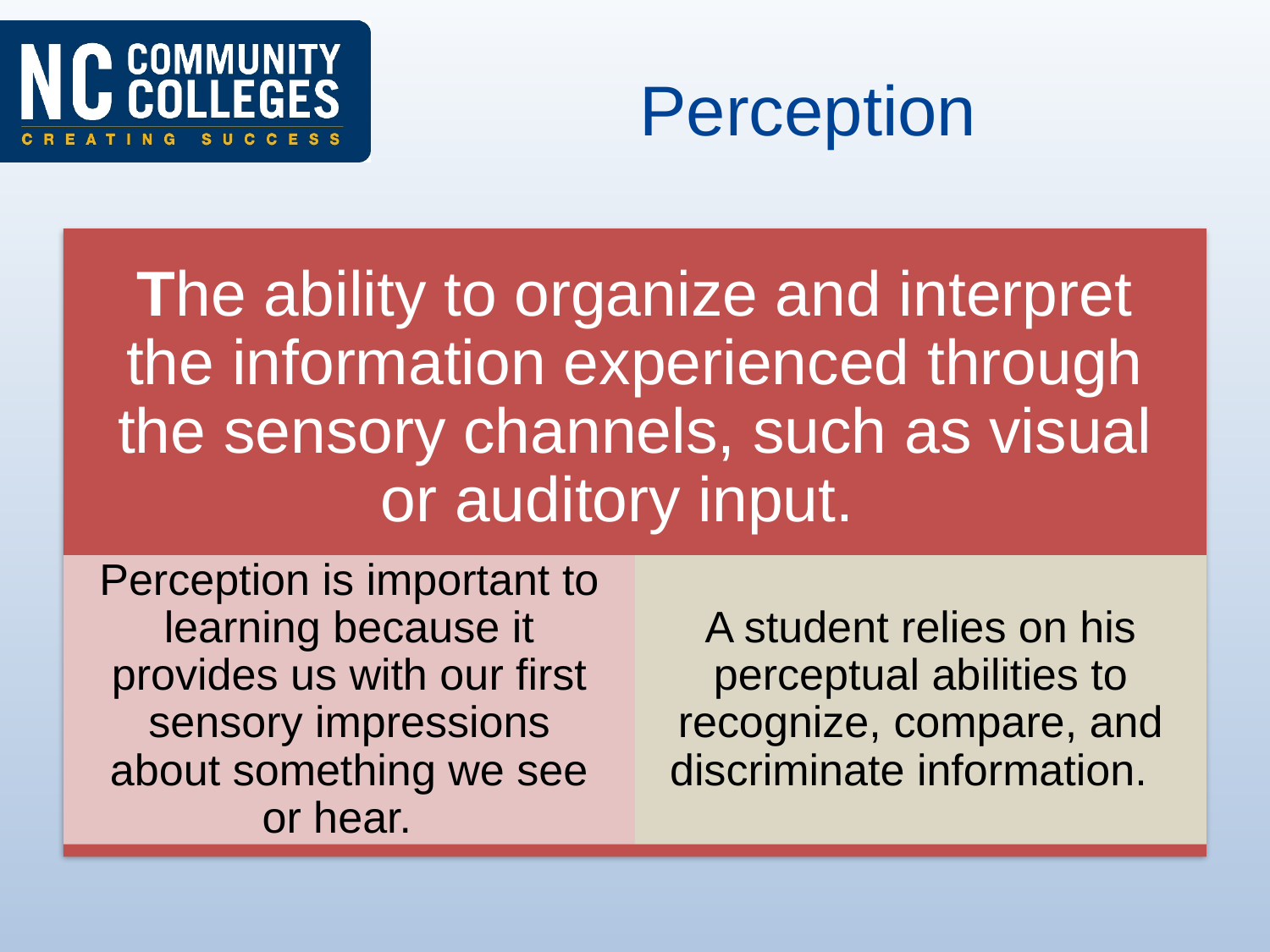

# Perception
The ability to organize and interpret the information experienced through the sensory channels, such as visual or auditory input.
Perception is important to learning because it provides us with our first sensory impressions about something we see or hear.
A student relies on his perceptual abilities to recognize, compare, and discriminate information.